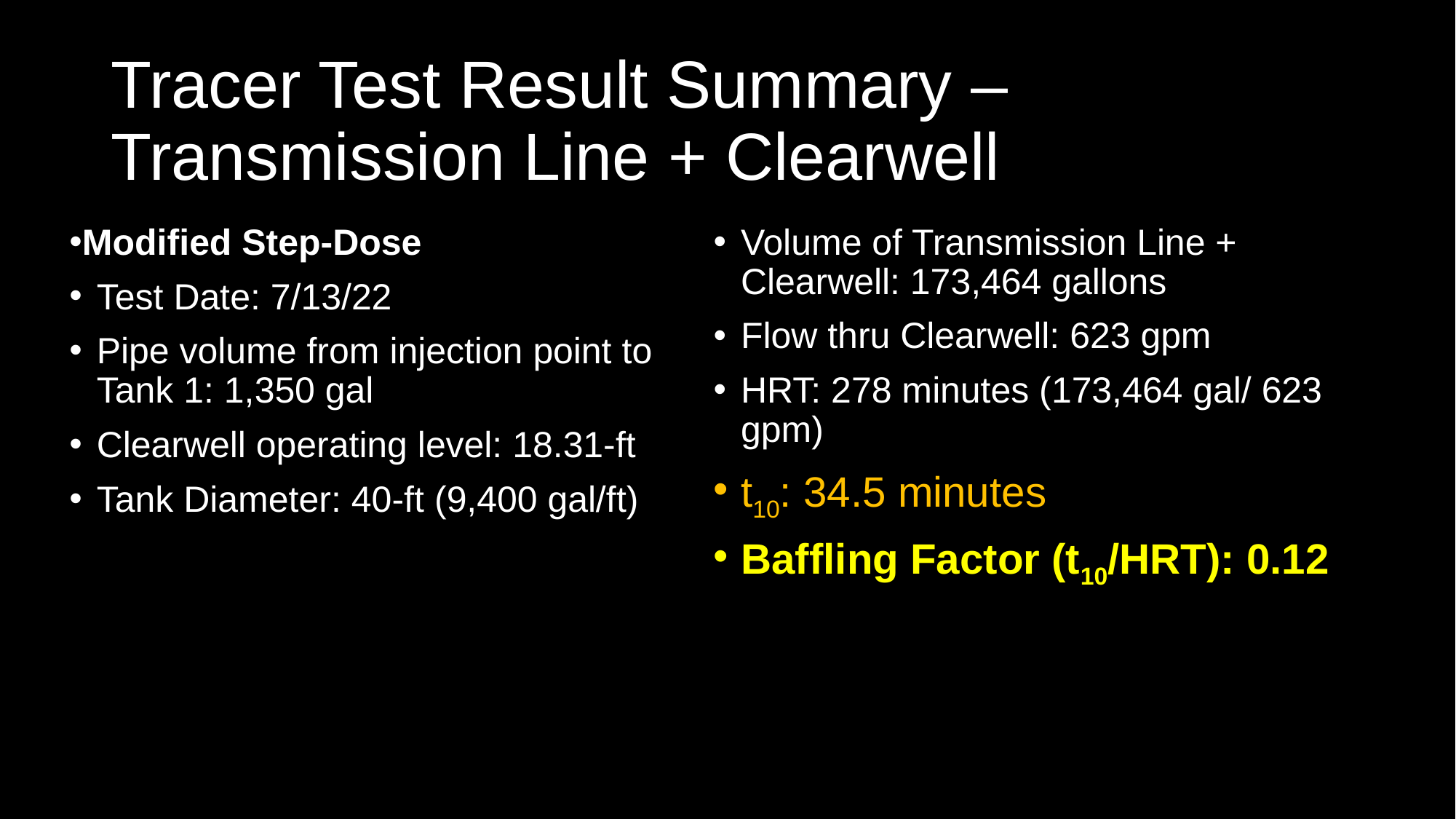

# Tracer Test Result Summary – Transmission Line + Clearwell
Modified Step-Dose
Test Date: 7/13/22
Pipe volume from injection point to Tank 1: 1,350 gal
Clearwell operating level: 18.31-ft
Tank Diameter: 40-ft (9,400 gal/ft)
Volume of Transmission Line + Clearwell: 173,464 gallons
Flow thru Clearwell: 623 gpm
HRT: 278 minutes (173,464 gal/ 623 gpm)
t10: 34.5 minutes
Baffling Factor (t10/HRT): 0.12